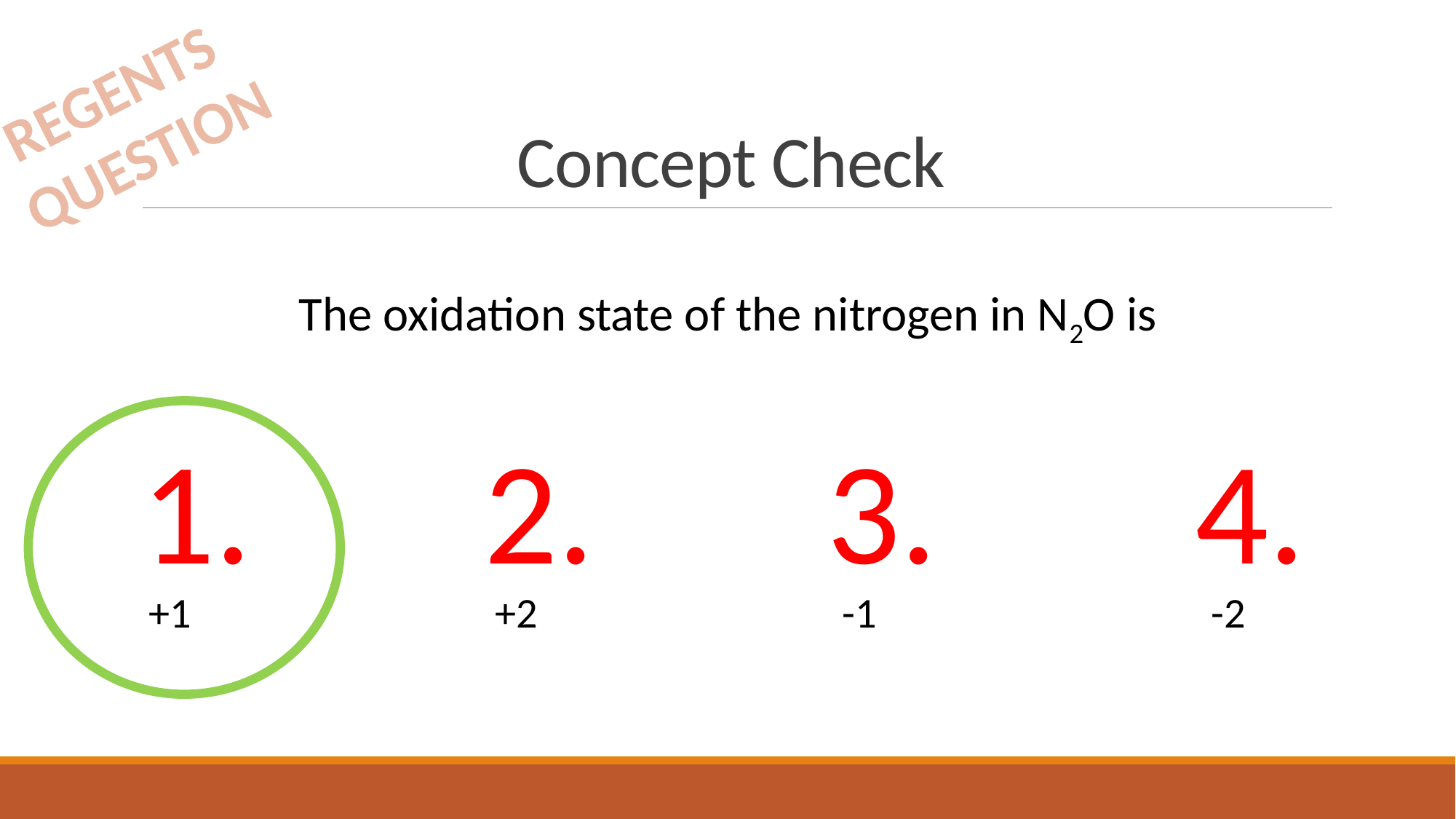

# Concept Check
REGENTS
QUESTION
The oxidation state of the nitrogen in N2O is

1.
2.
3.
4.
	   +1			     +2			       -1				-2